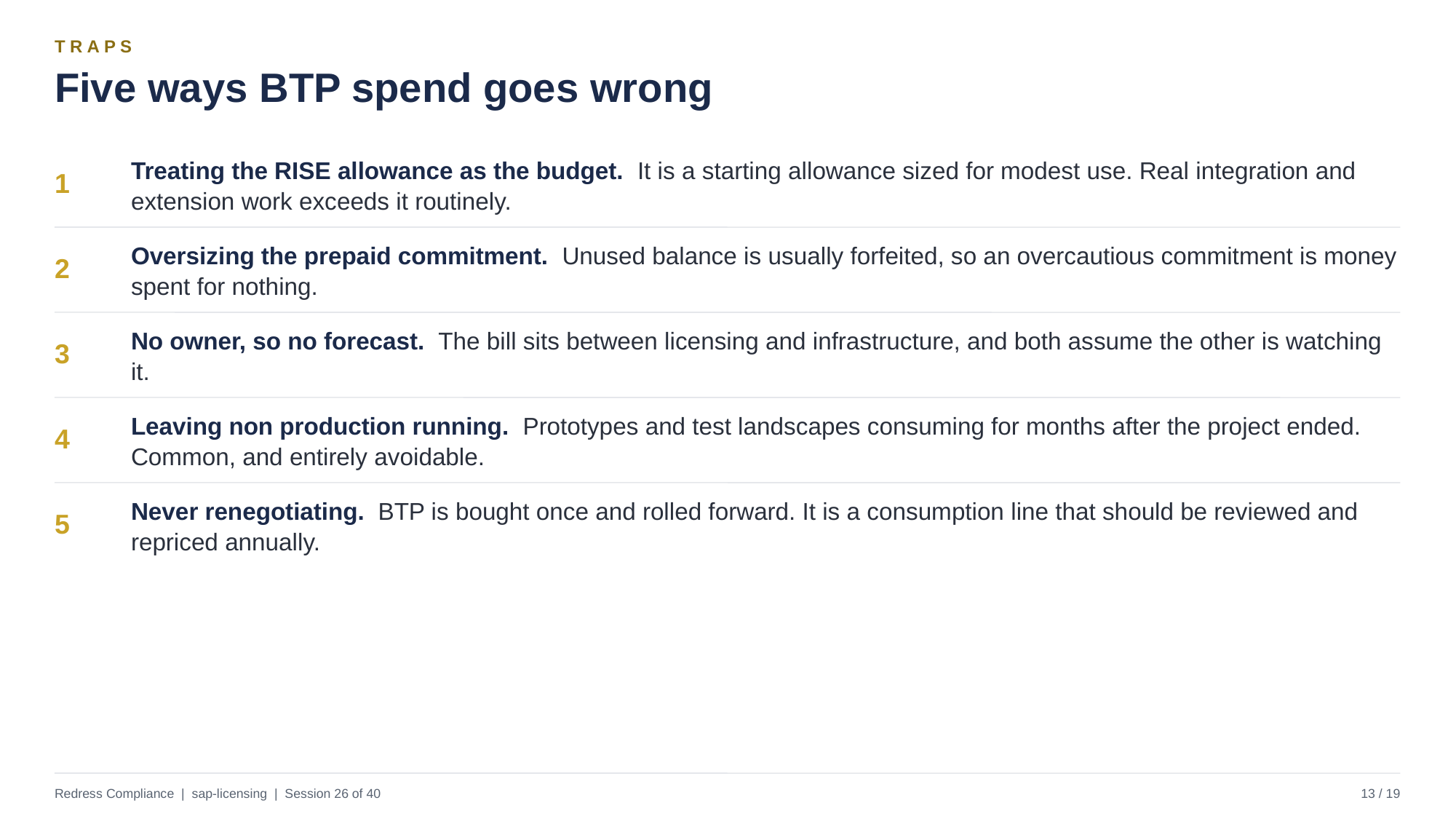

TRAPS
Five ways BTP spend goes wrong
Treating the RISE allowance as the budget.  It is a starting allowance sized for modest use. Real integration and extension work exceeds it routinely.
1

Oversizing the prepaid commitment.  Unused balance is usually forfeited, so an overcautious commitment is money spent for nothing.
2

No owner, so no forecast.  The bill sits between licensing and infrastructure, and both assume the other is watching it.
3

Leaving non production running.  Prototypes and test landscapes consuming for months after the project ended. Common, and entirely avoidable.
4

Never renegotiating.  BTP is bought once and rolled forward. It is a consumption line that should be reviewed and repriced annually.
5

Redress Compliance  |  sap-licensing  |  Session 26 of 40
13 / 19